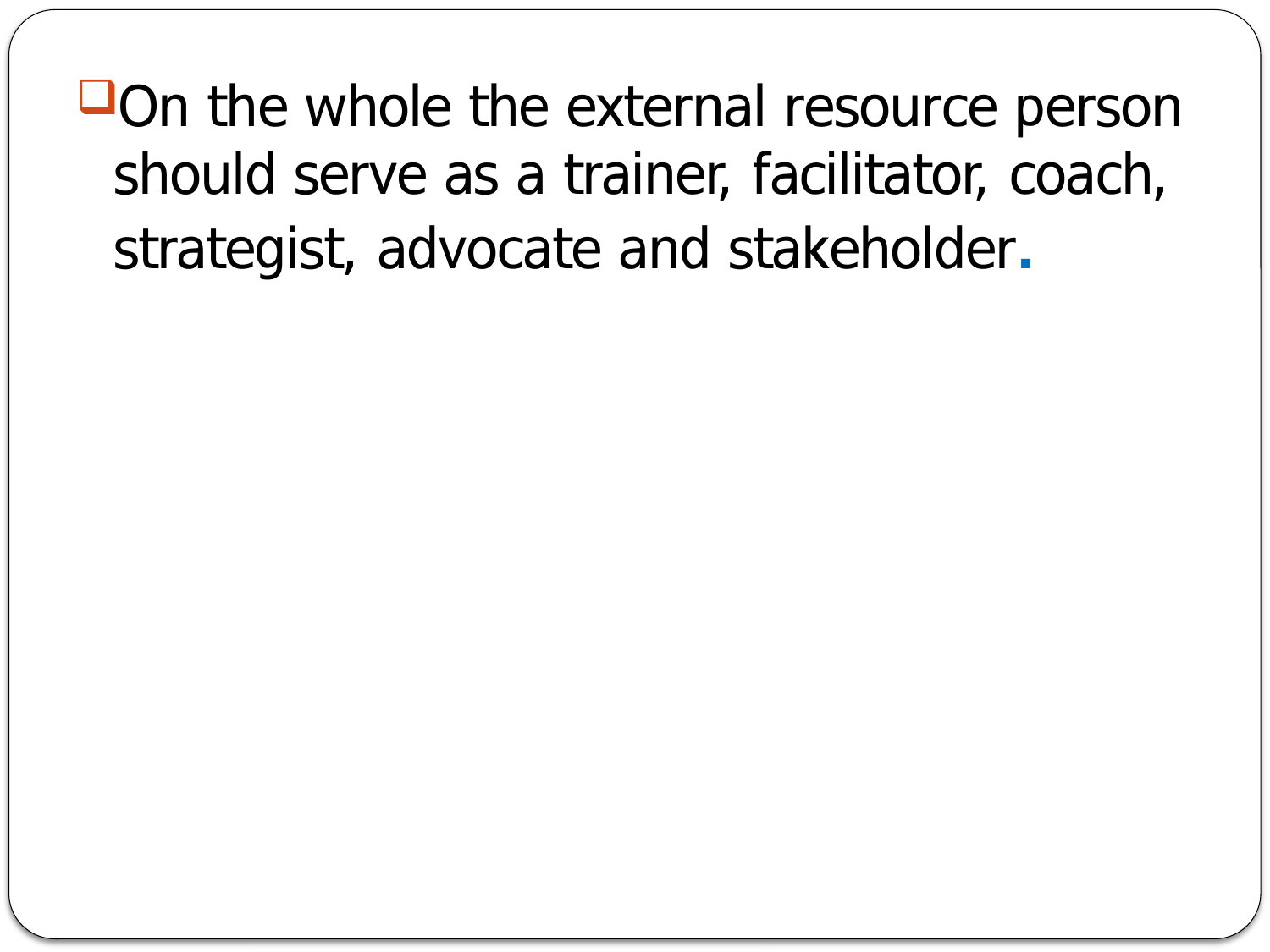

On the whole the external resource person should serve as a trainer, facilitator, coach, strategist, advocate and stakeholder.